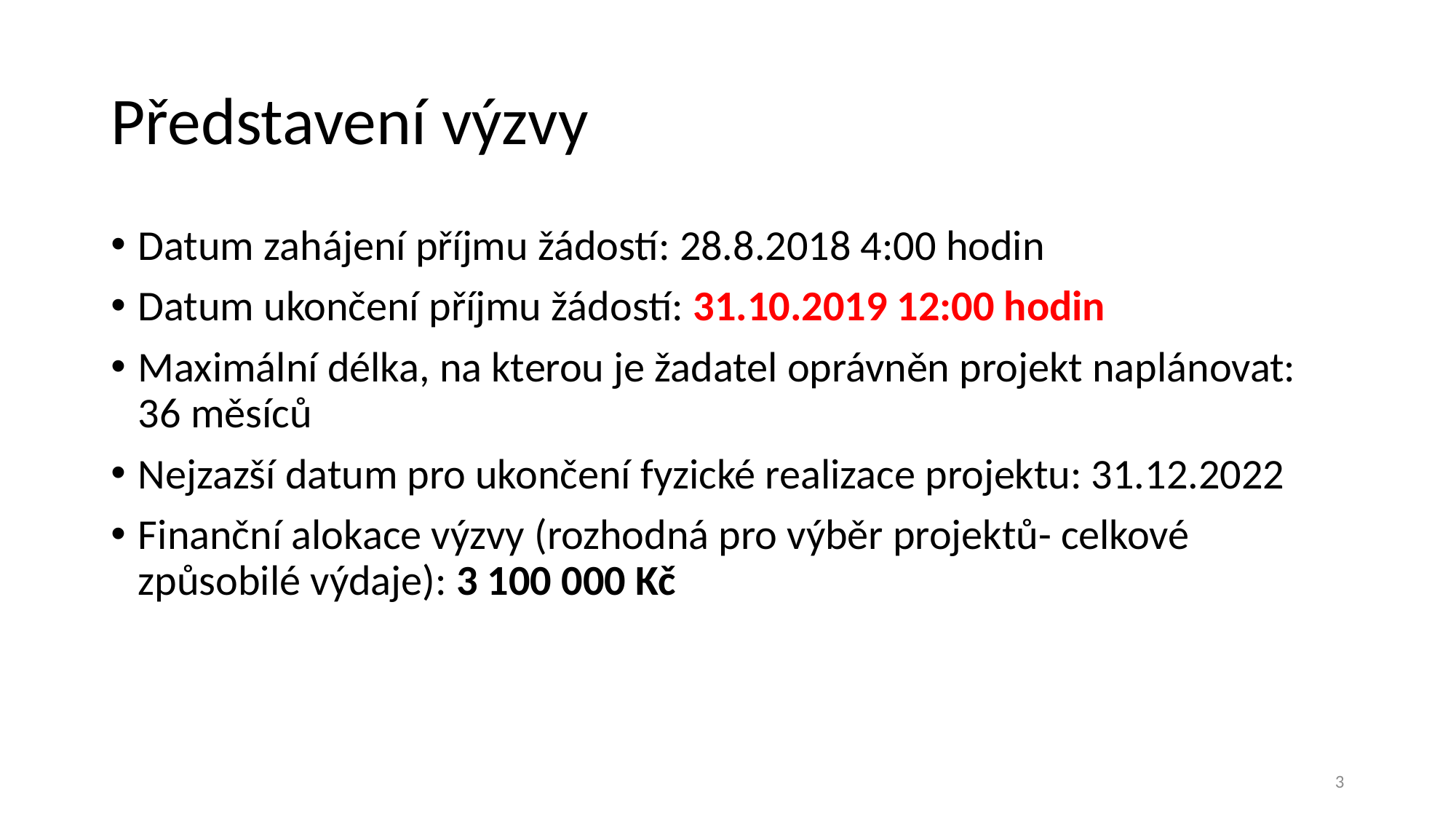

# Představení výzvy
Datum zahájení příjmu žádostí: 28.8.2018 4:00 hodin
Datum ukončení příjmu žádostí: 31.10.2019 12:00 hodin
Maximální délka, na kterou je žadatel oprávněn projekt naplánovat: 36 měsíců
Nejzazší datum pro ukončení fyzické realizace projektu: 31.12.2022
Finanční alokace výzvy (rozhodná pro výběr projektů- celkové způsobilé výdaje): 3 100 000 Kč
3